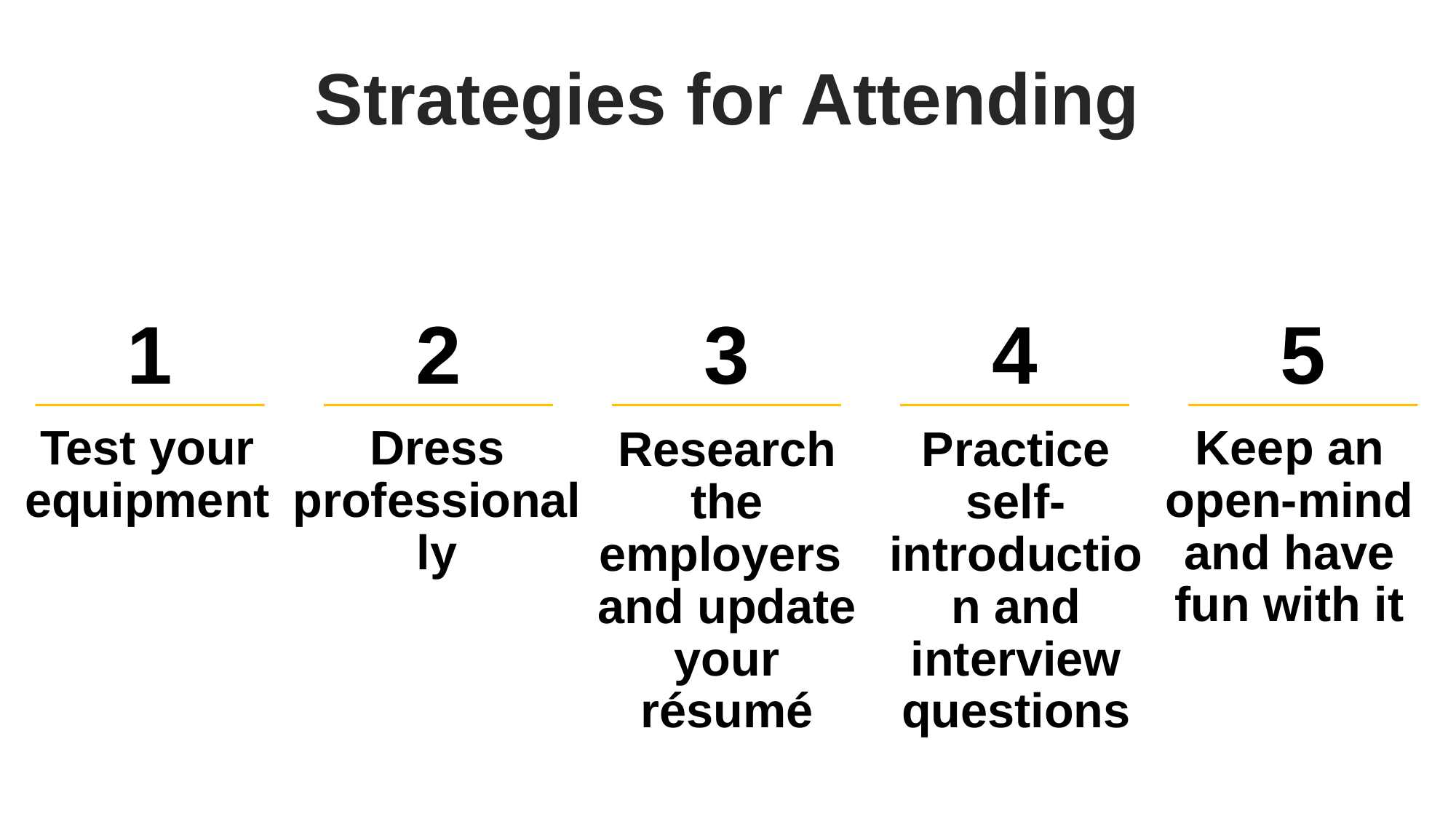

Strategies for Attending
1
2
3
4
5
Test your equipment
Dress professionally

Keep an open-mind and have fun with it
Research the employers
and update your résumé

Practice self-introduction and interview questions